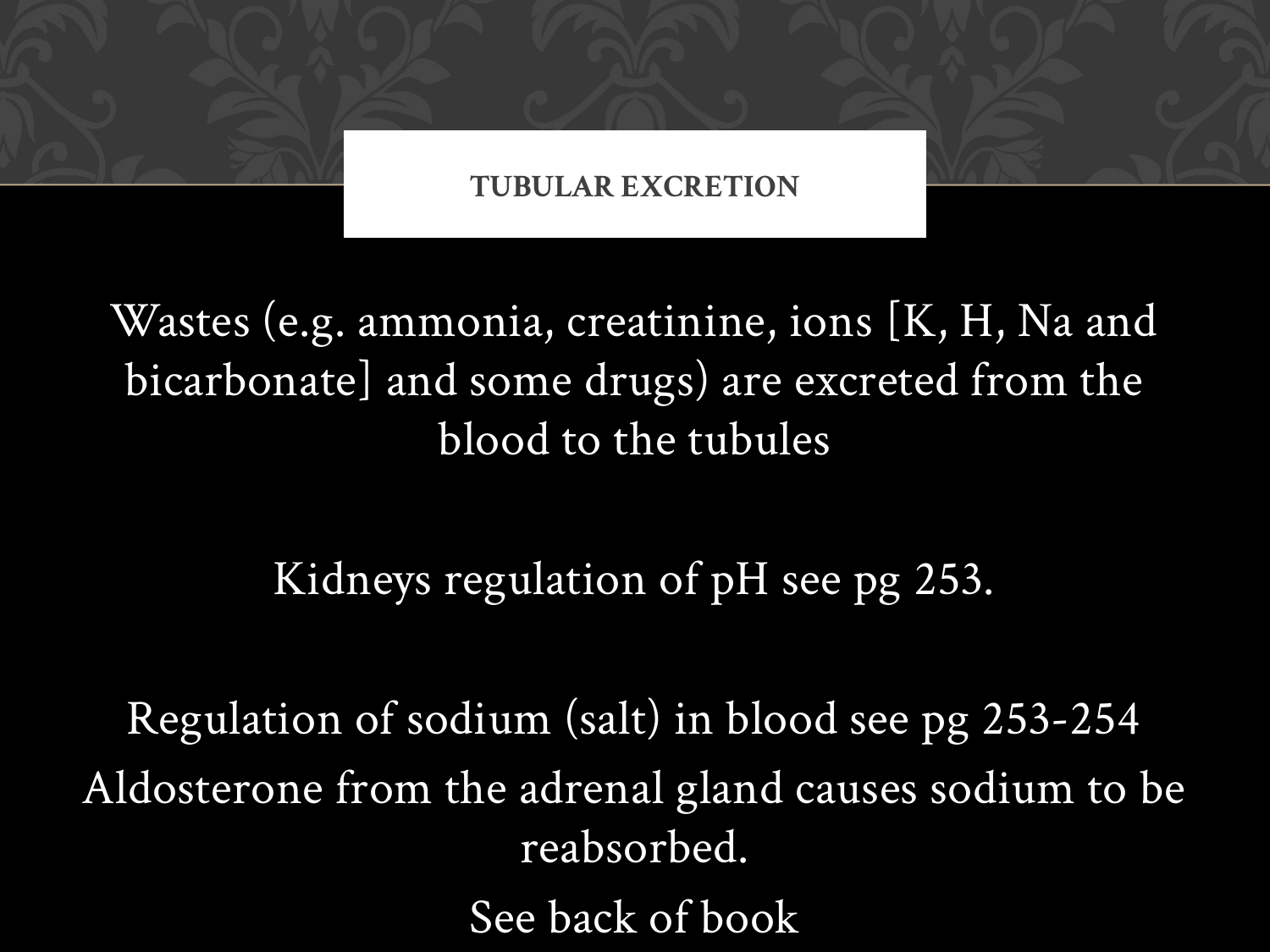

# Tubular excretion
Wastes (e.g. ammonia, creatinine, ions [K, H, Na and bicarbonate] and some drugs) are excreted from the blood to the tubules

Kidneys regulation of pH see pg 253.

Regulation of sodium (salt) in blood see pg 253-254
Aldosterone from the adrenal gland causes sodium to be reabsorbed.
See back of book